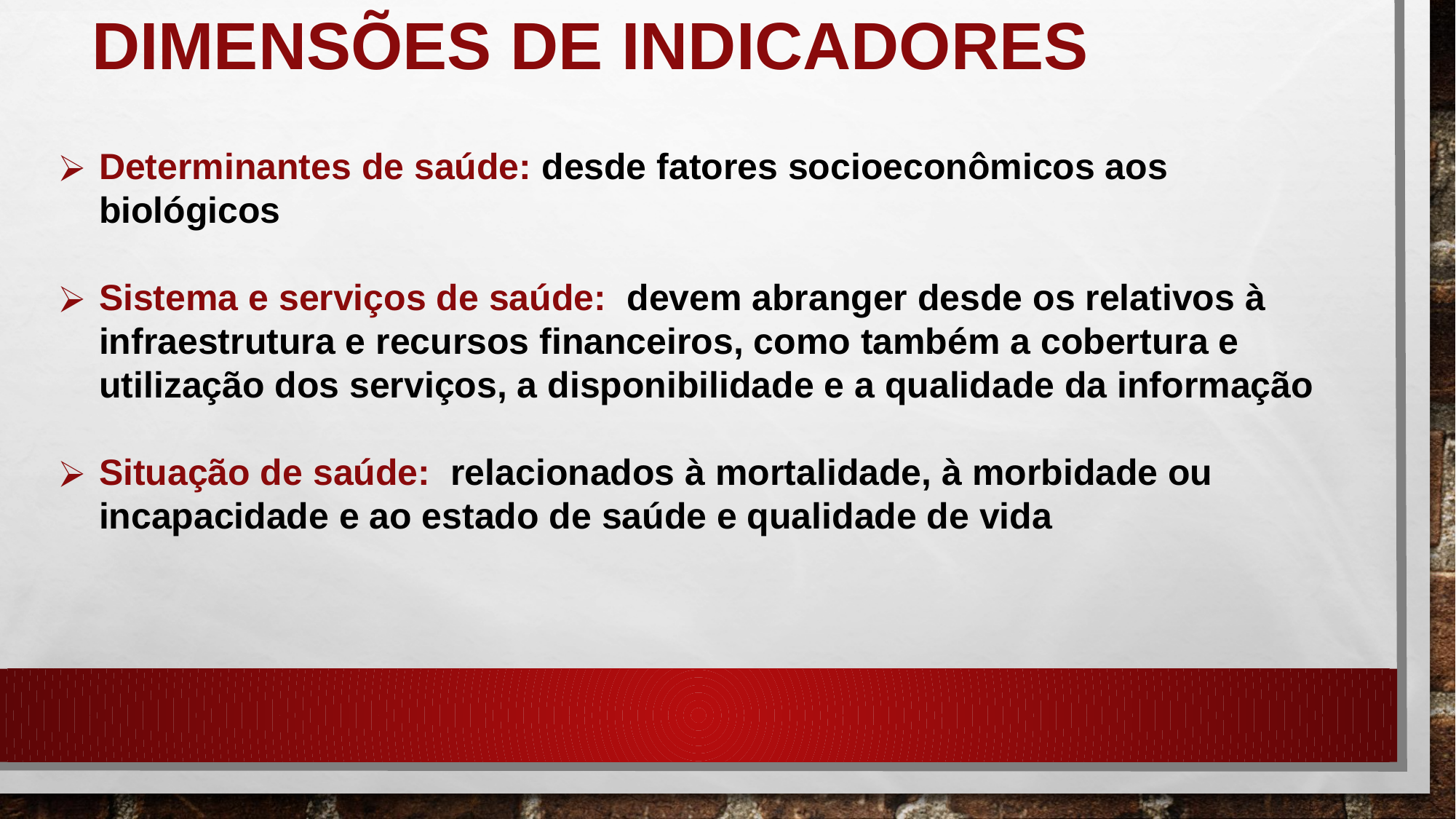

# DIMENSÕES DE INDICADORES
Determinantes de saúde: desde fatores socioeconômicos aos biológicos

Sistema e serviços de saúde:  devem abranger desde os relativos à infraestrutura e recursos financeiros, como também a cobertura e utilização dos serviços, a disponibilidade e a qualidade da informação

Situação de saúde:  relacionados à mortalidade, à morbidade ou incapacidade e ao estado de saúde e qualidade de vida